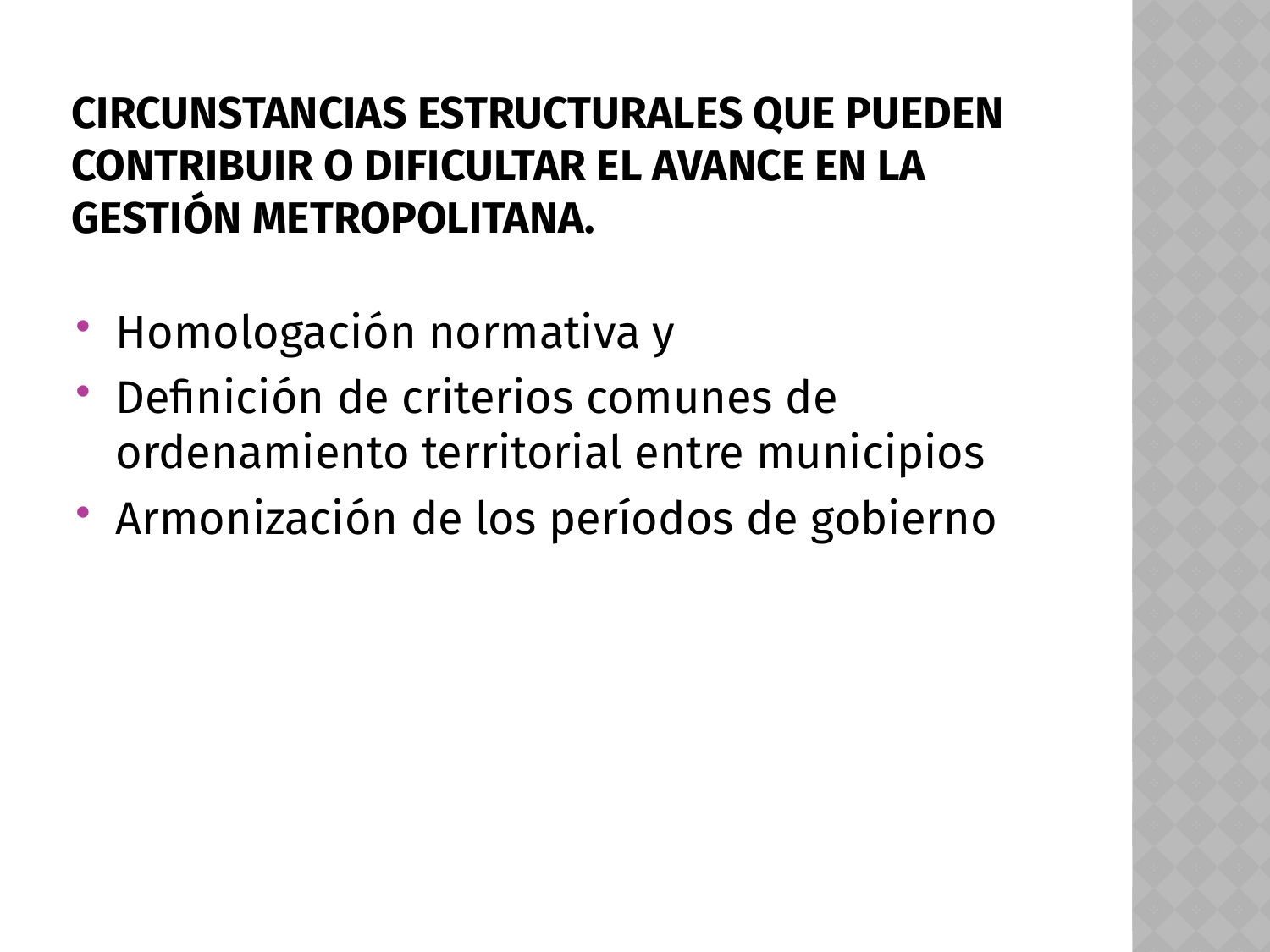

# circunstancias estructurales que pueden contribuir o dificultar el avance en la gestión metropolitana.
Homologación normativa y
Definición de criterios comunes de ordenamiento territorial entre municipios
Armonización de los períodos de gobierno